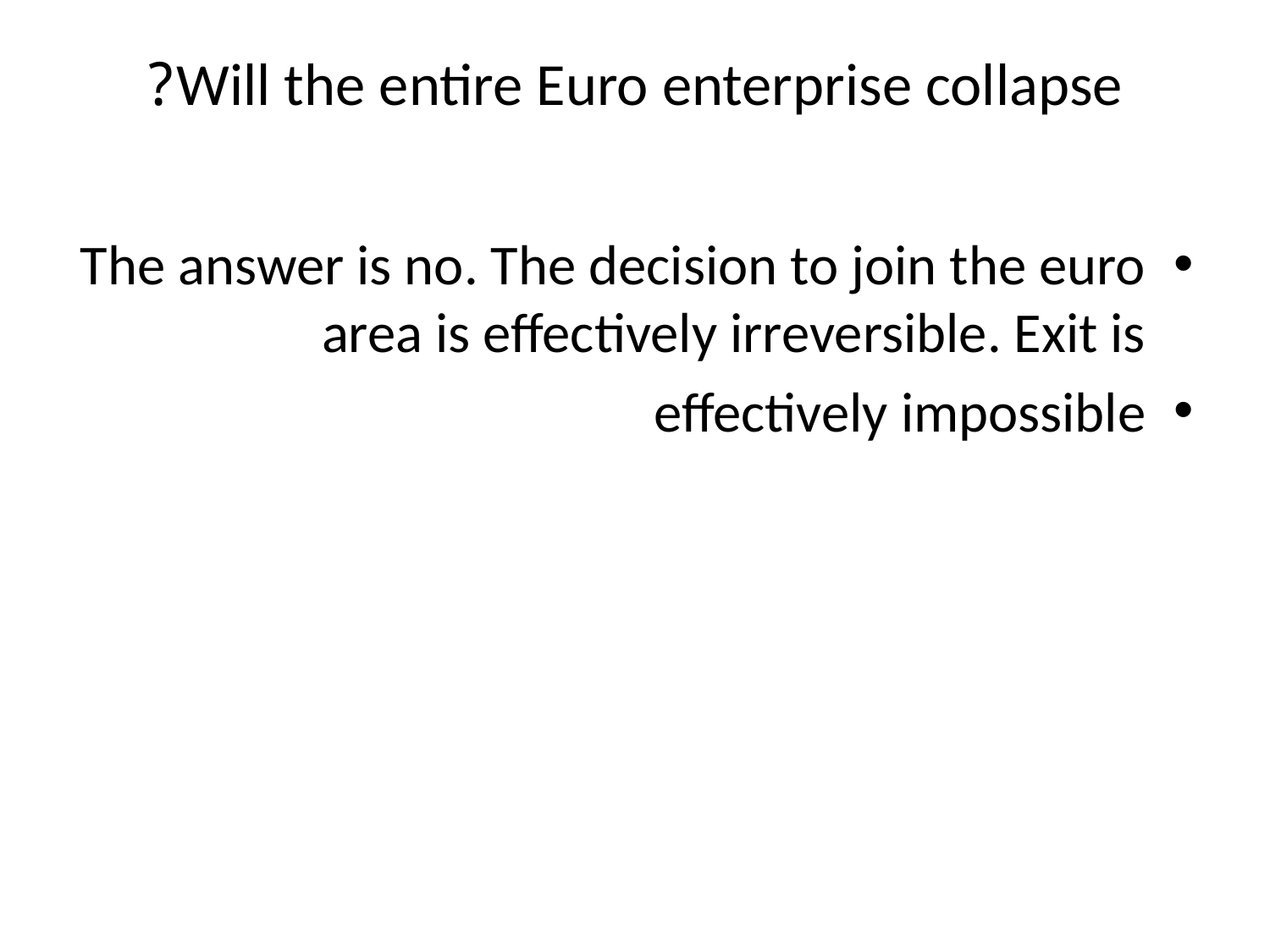

# Will the entire Euro enterprise collapse?
The answer is no. The decision to join the euro area is effectively irreversible. Exit is
effectively impossible